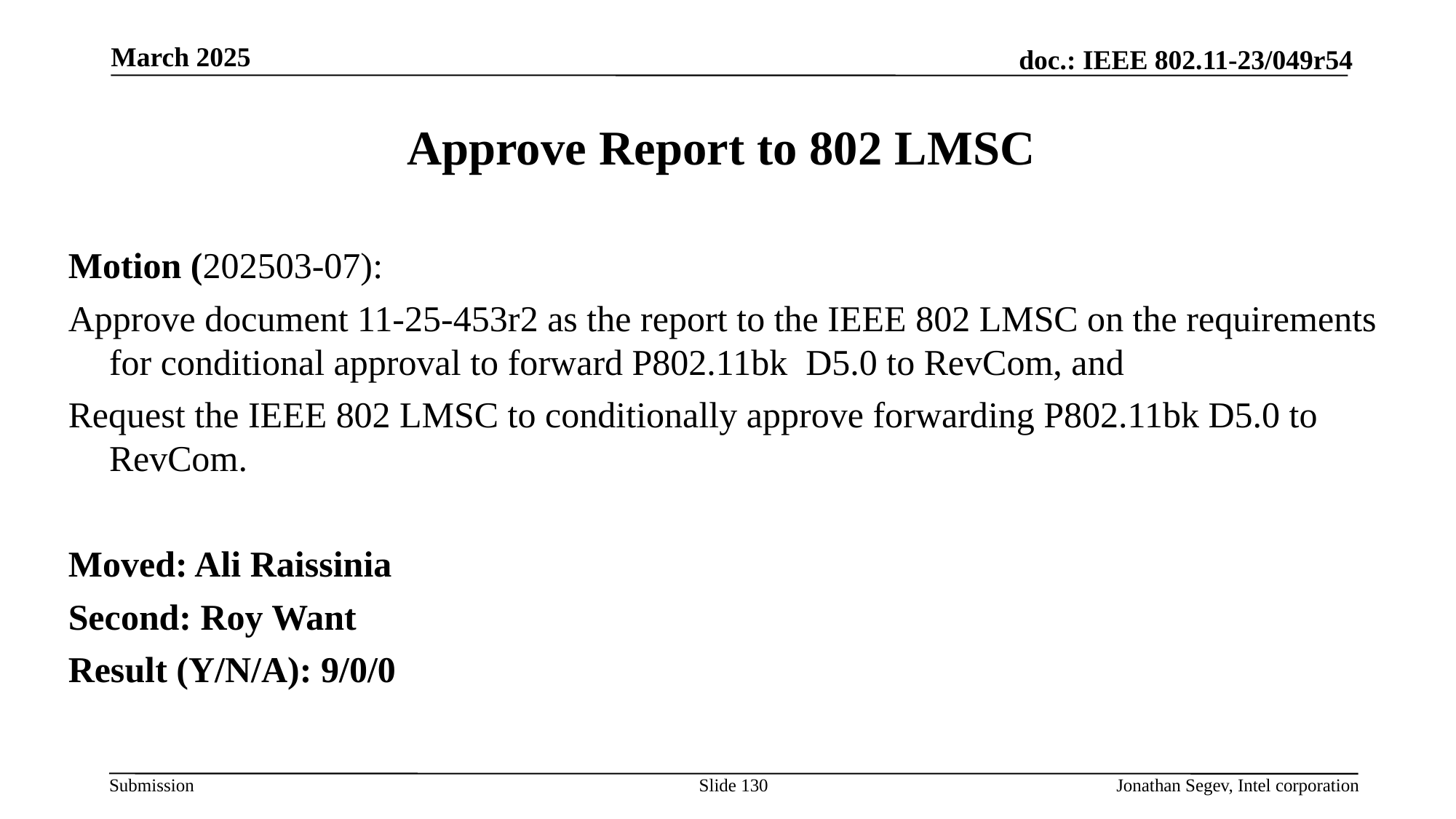

March 2025
# Approve Report to 802 LMSC
Motion (202503-07):
Approve document 11-25-453r2 as the report to the IEEE 802 LMSC on the requirements for conditional approval to forward P802.11bk  D5.0 to RevCom, and
Request the IEEE 802 LMSC to conditionally approve forwarding P802.11bk D5.0 to RevCom.

Moved: Ali Raissinia
Second: Roy Want
Result (Y/N/A): 9/0/0
Slide 130
Jonathan Segev, Intel corporation